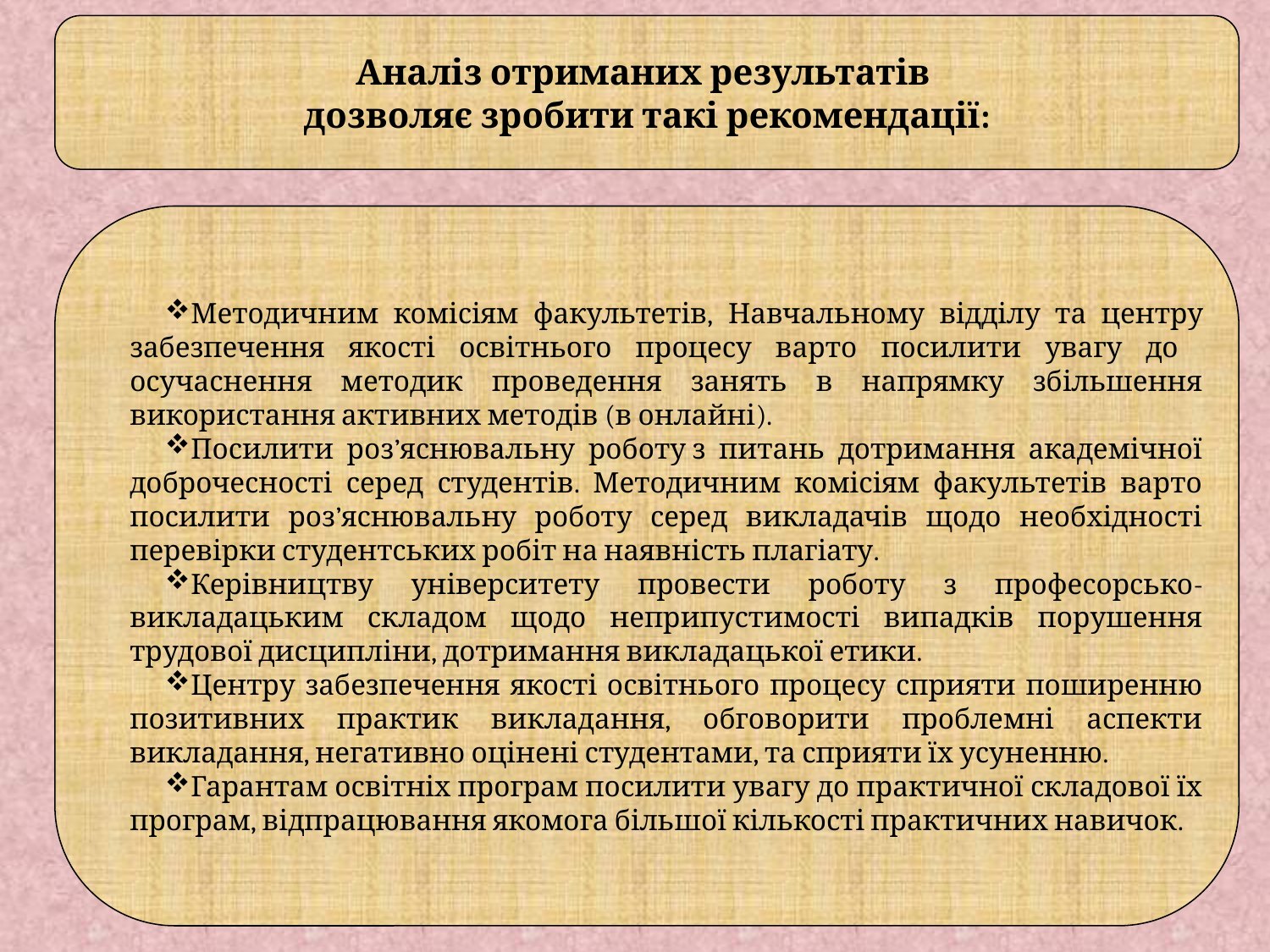

Аналіз отриманих результатів
дозволяє зробити такі рекомендації:
Методичним комісіям факультетів, Навчальному відділу та центру забезпечення якості освітнього процесу варто посилити увагу до  осучаснення методик проведення занять в напрямку збільшення використання активних методів (в онлайні).
Посилити  роз’яснювальну  роботу з  питань  дотримання  академічної доброчесності серед студентів. Методичним комісіям факультетів варто посилити роз’яснювальну роботу серед викладачів щодо необхідності перевірки студентських робіт на наявність плагіату.
Керівництву університету провести роботу з професорсько-викладацьким складом щодо неприпустимості випадків порушення трудової дисципліни, дотримання викладацької етики.
Центру забезпечення якості освітнього процесу сприяти поширенню позитивних практик викладання, обговорити проблемні аспекти викладання, негативно оцінені студентами, та сприяти їх усуненню.
Гарантам освітніх програм посилити увагу до практичної складової їх програм, відпрацювання якомога більшої кількості практичних навичок.